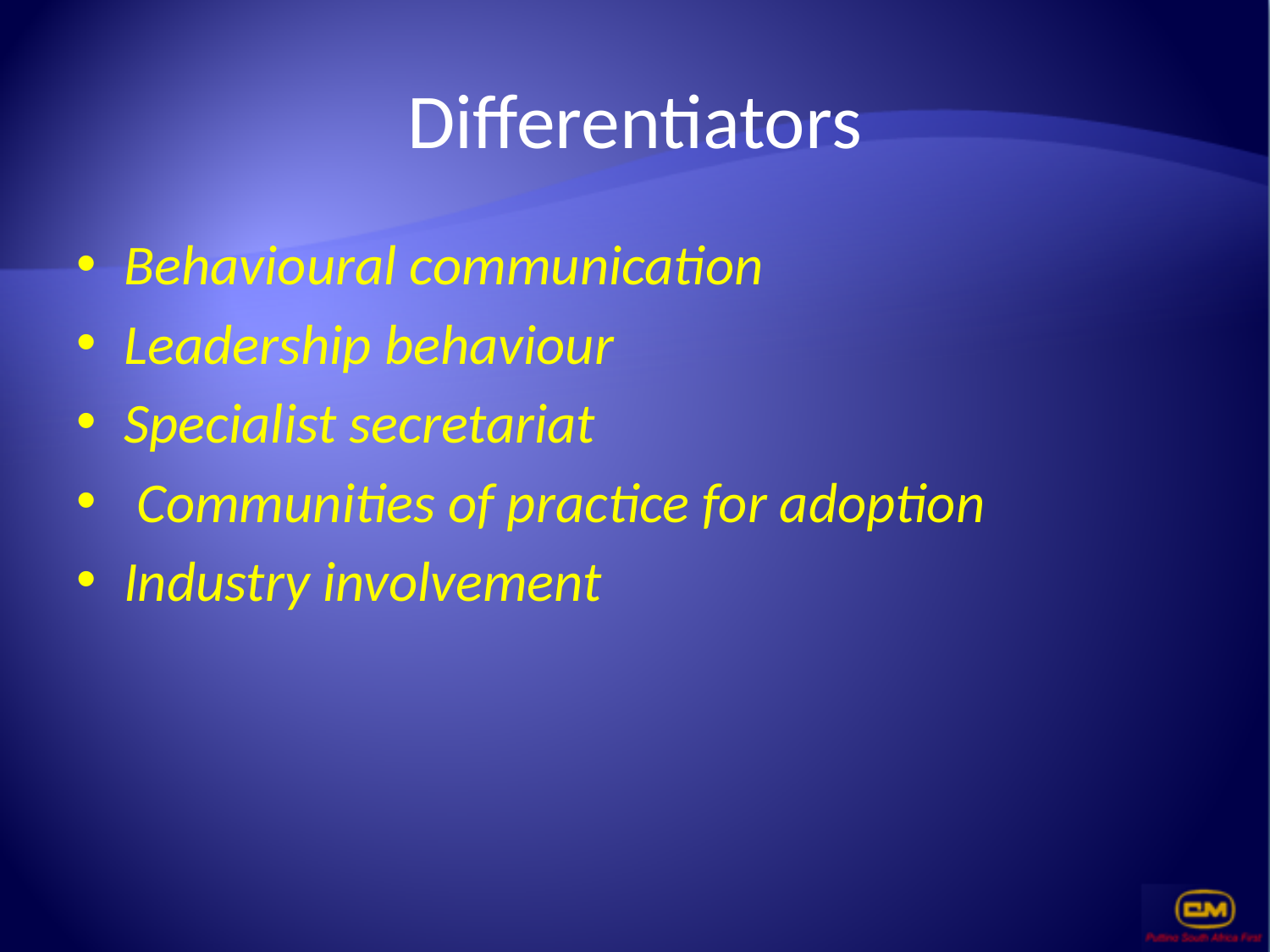

# Differentiators
Behavioural communication
Leadership behaviour
Specialist secretariat
 Communities of practice for adoption
Industry involvement